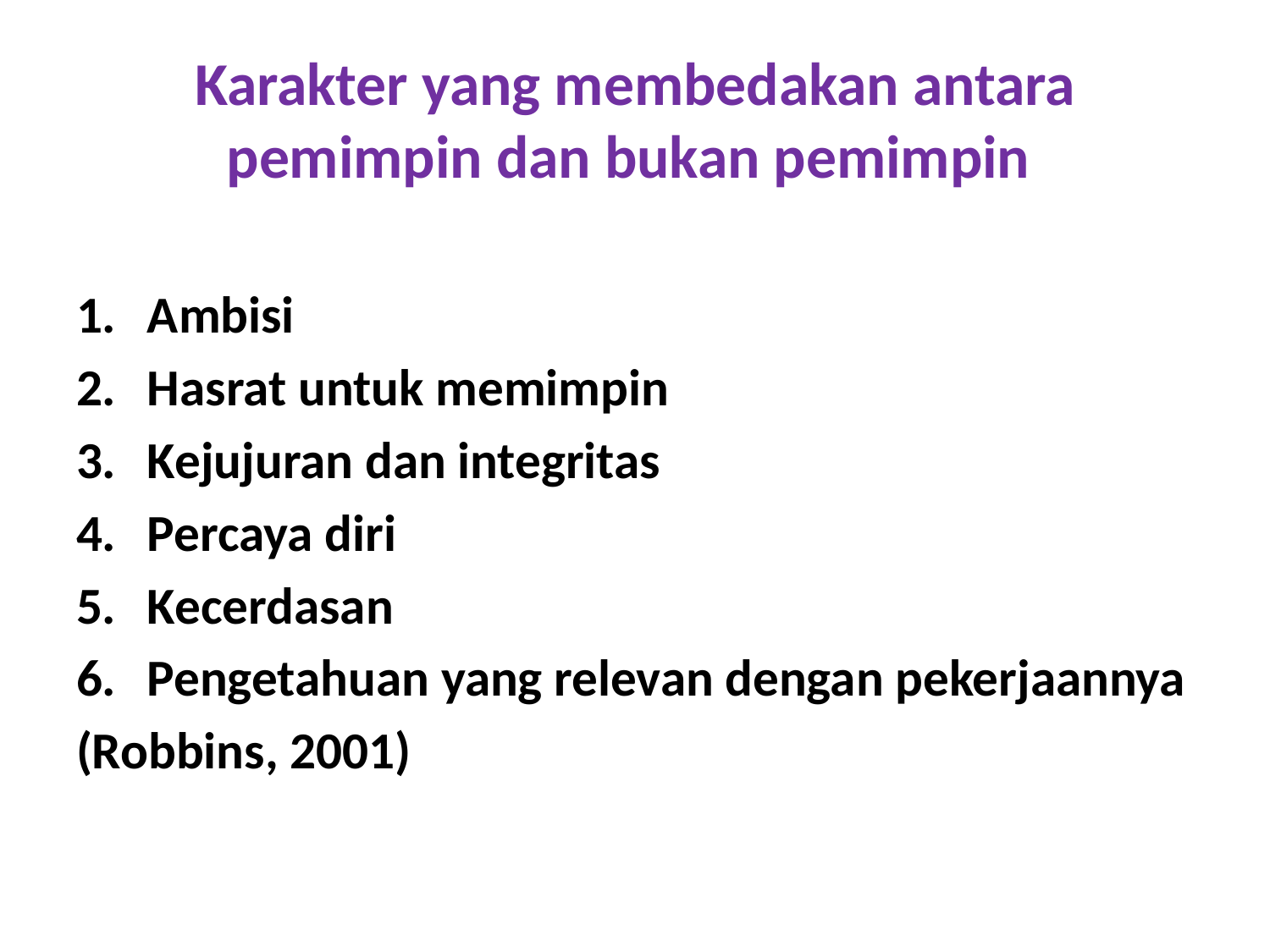

# Karakter yang membedakan antara pemimpin dan bukan pemimpin
Ambisi
Hasrat untuk memimpin
Kejujuran dan integritas
Percaya diri
Kecerdasan
Pengetahuan yang relevan dengan pekerjaannya
(Robbins, 2001)